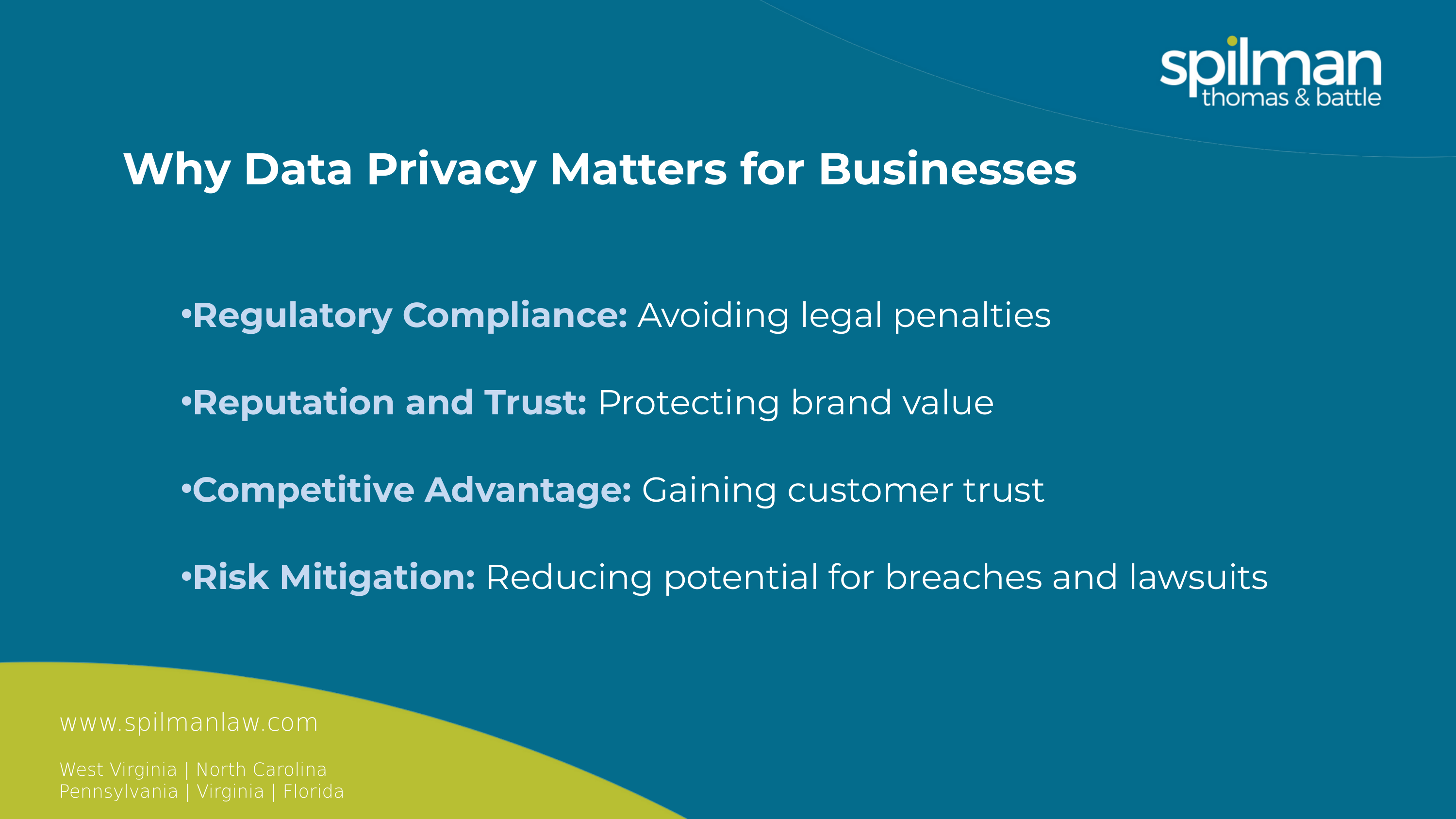

Why Data Privacy Matters for Businesses
Regulatory Compliance: Avoiding legal penalties
Reputation and Trust: Protecting brand value
Competitive Advantage: Gaining customer trust
Risk Mitigation: Reducing potential for breaches and lawsuits
www.spilmanlaw.com

West Virginia | North Carolina
Pennsylvania | Virginia | Florida